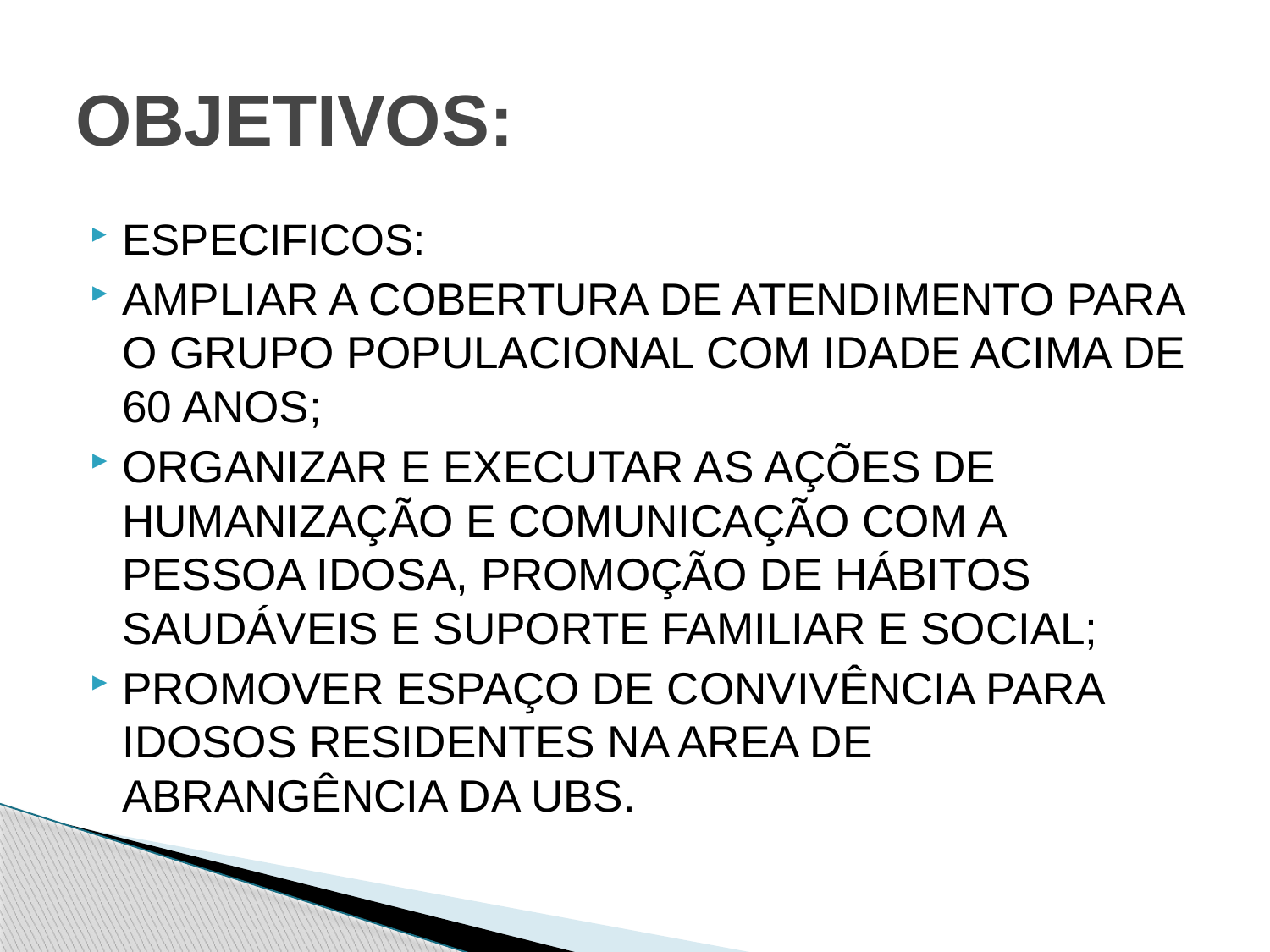

# OBJETIVOS:
ESPECIFICOS:
AMPLIAR A COBERTURA DE ATENDIMENTO PARA O GRUPO POPULACIONAL COM IDADE ACIMA DE 60 ANOS;
ORGANIZAR E EXECUTAR AS AÇÕES DE HUMANIZAÇÃO E COMUNICAÇÃO COM A PESSOA IDOSA, PROMOÇÃO DE HÁBITOS SAUDÁVEIS E SUPORTE FAMILIAR E SOCIAL;
PROMOVER ESPAÇO DE CONVIVÊNCIA PARA IDOSOS RESIDENTES NA AREA DE ABRANGÊNCIA DA UBS.